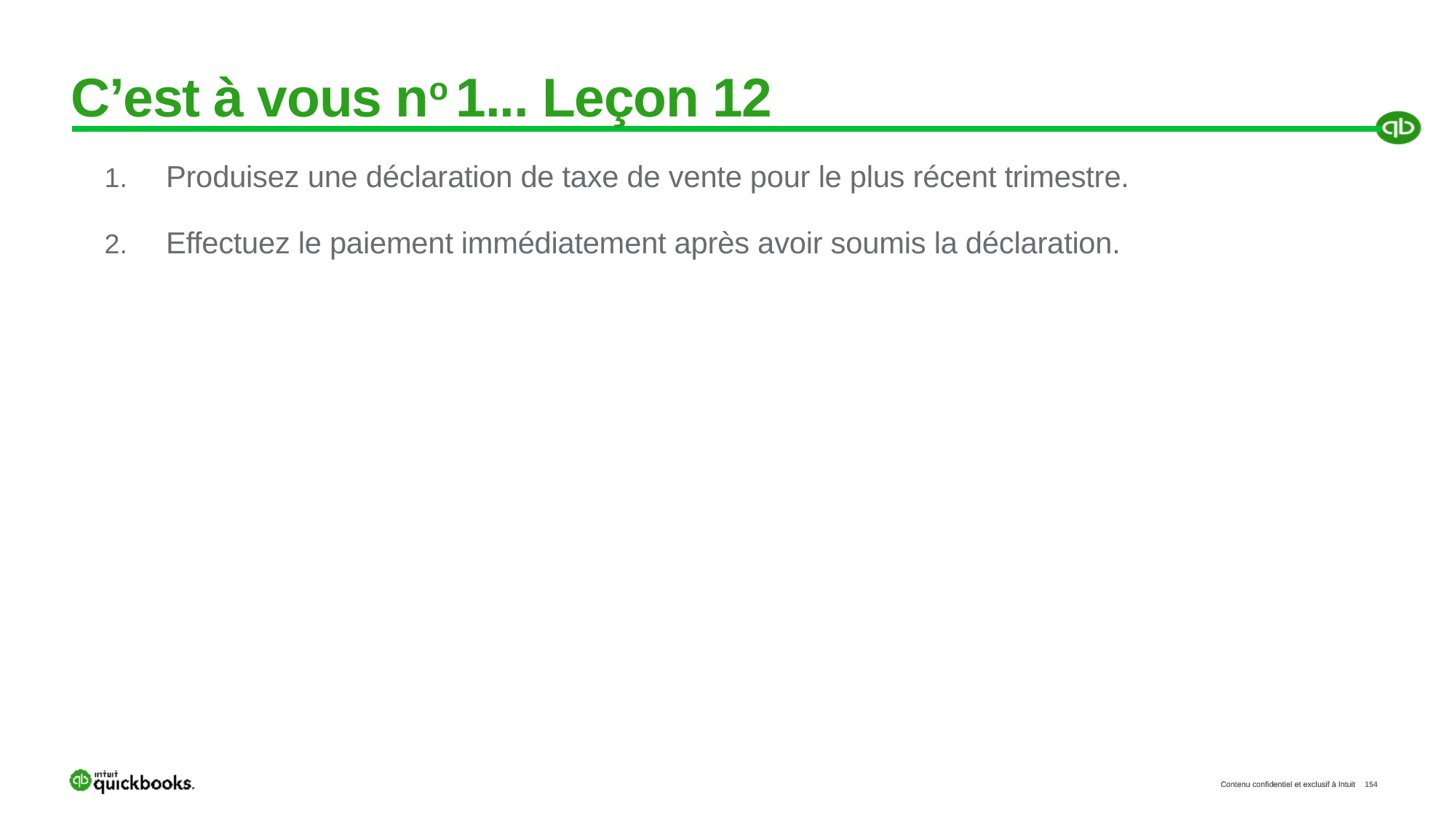

# C’est à vous no 1... Leçon 12
Produisez une déclaration de taxe de vente pour le plus récent trimestre.
Effectuez le paiement immédiatement après avoir soumis la déclaration.